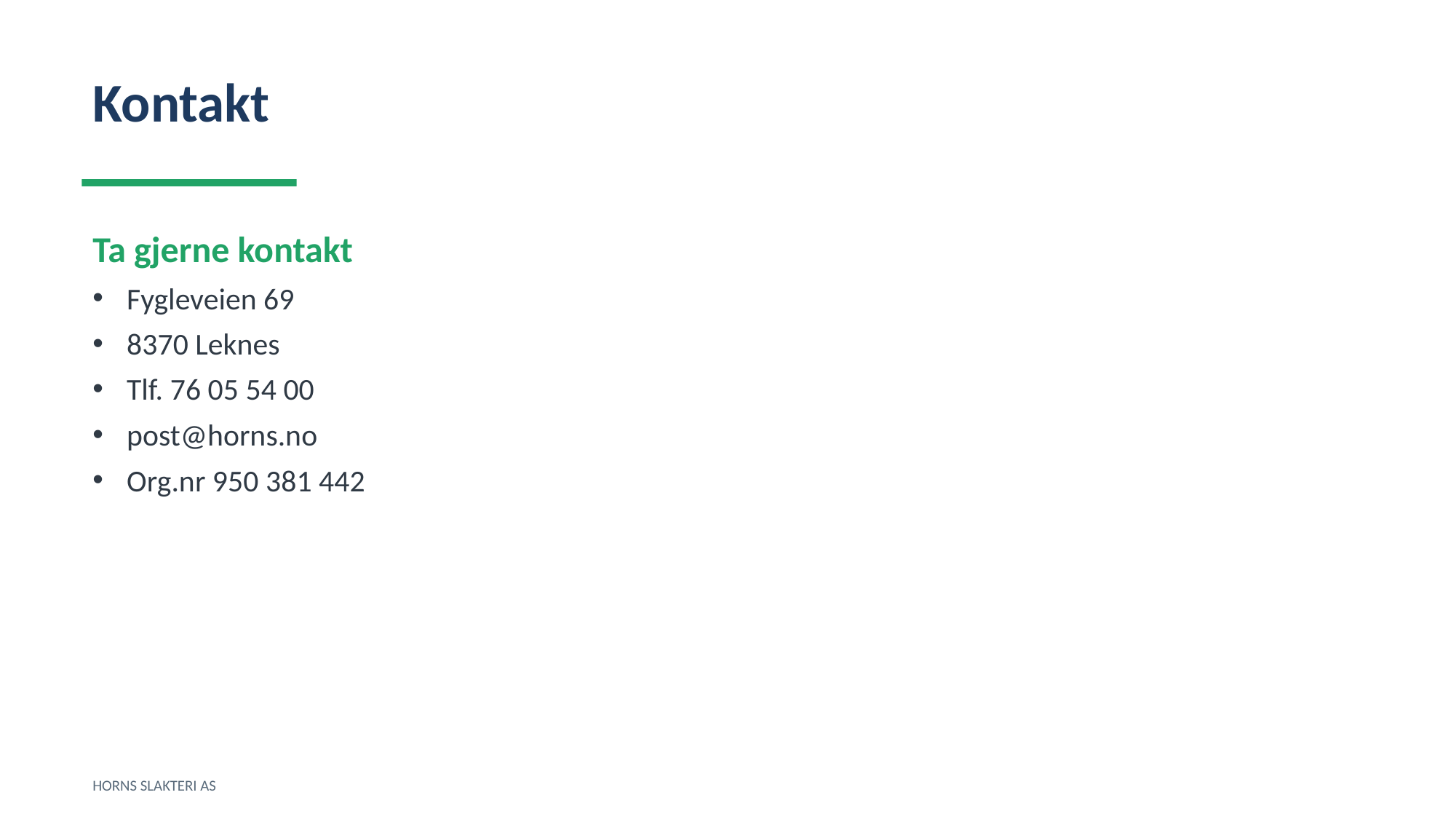

Kontakt

Ta gjerne kontakt
Fygleveien 69
8370 Leknes
Tlf. 76 05 54 00
post@horns.no
Org.nr 950 381 442
HORNS SLAKTERI AS